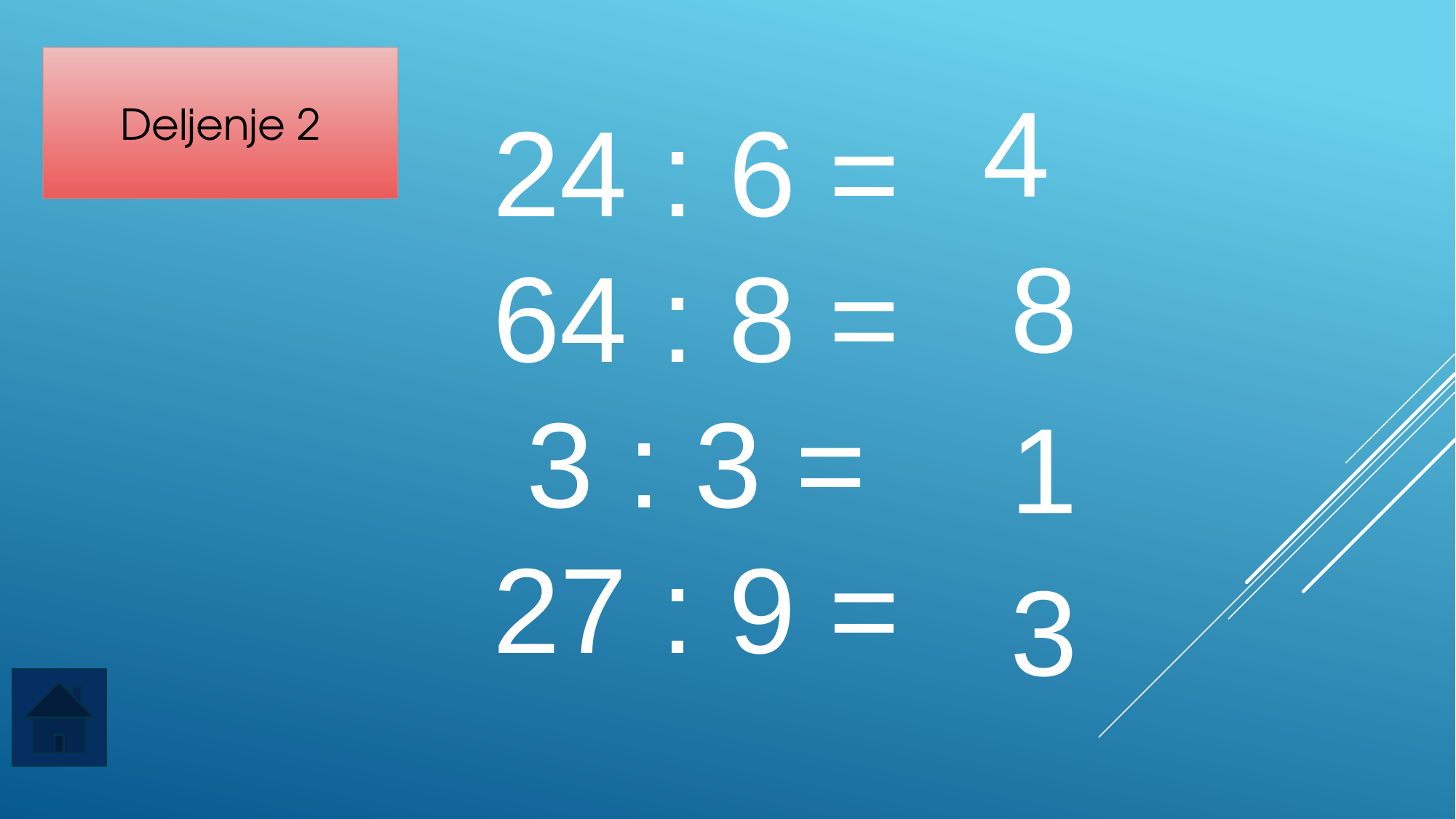

Deljenje 2
24 : 6 =
64 : 8 =
3 : 3 =
27 : 9 =
4
8
1
3